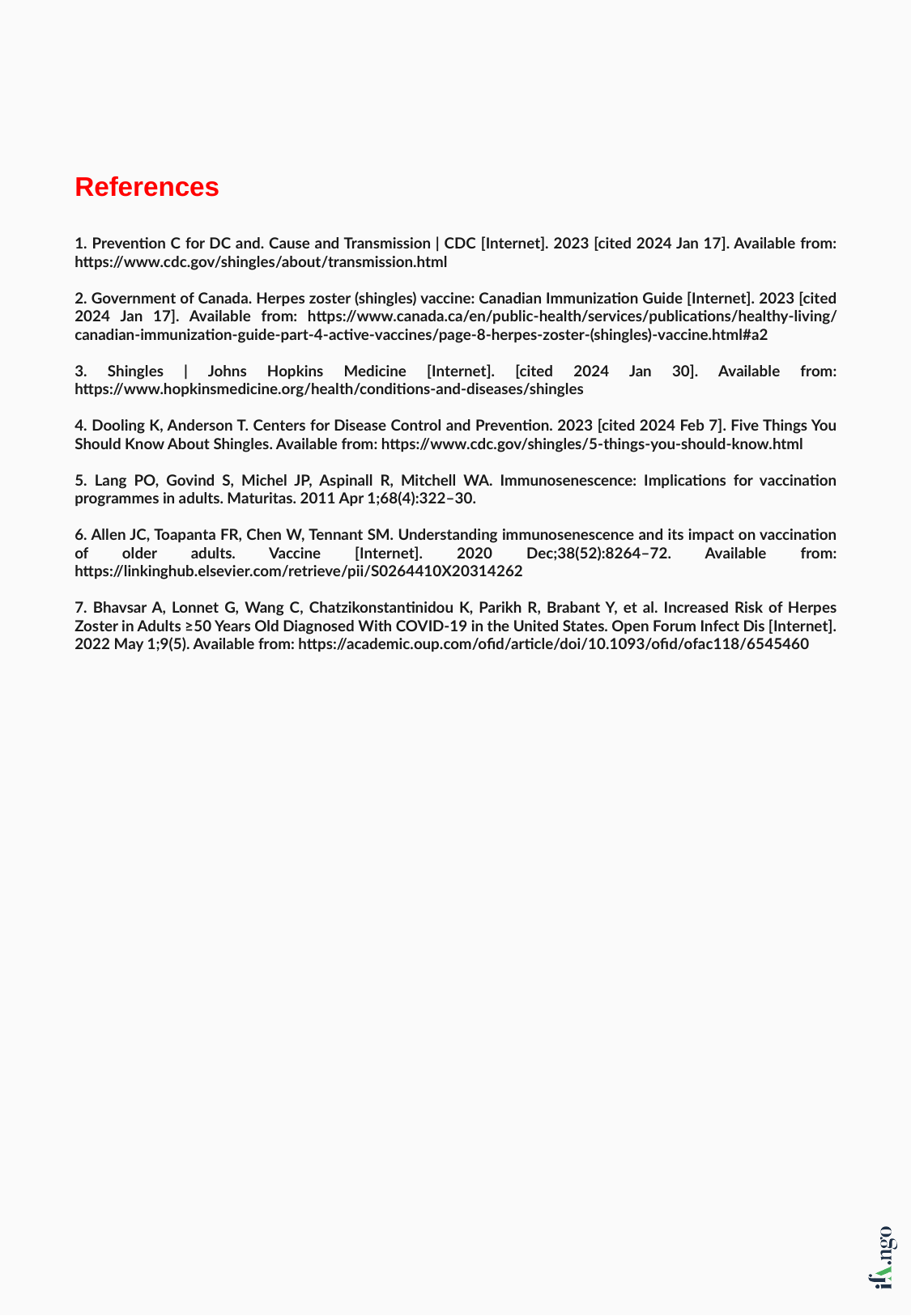

References

1. Prevention C for DC and. Cause and Transmission | CDC [Internet]. 2023 [cited 2024 Jan 17]. Available from: https://www.cdc.gov/shingles/about/transmission.html

2. Government of Canada. Herpes zoster (shingles) vaccine: Canadian Immunization Guide [Internet]. 2023 [cited 2024 Jan 17]. Available from: https://www.canada.ca/en/public-health/services/publications/healthy-living/canadian-immunization-guide-part-4-active-vaccines/page-8-herpes-zoster-(shingles)-vaccine.html#a2

3. Shingles | Johns Hopkins Medicine [Internet]. [cited 2024 Jan 30]. Available from: https://www.hopkinsmedicine.org/health/conditions-and-diseases/shingles

4. Dooling K, Anderson T. Centers for Disease Control and Prevention. 2023 [cited 2024 Feb 7]. Five Things You Should Know About Shingles. Available from: https://www.cdc.gov/shingles/5-things-you-should-know.html

5. Lang PO, Govind S, Michel JP, Aspinall R, Mitchell WA. Immunosenescence: Implications for vaccination programmes in adults. Maturitas. 2011 Apr 1;68(4):322–30.

6. Allen JC, Toapanta FR, Chen W, Tennant SM. Understanding immunosenescence and its impact on vaccination of older adults. Vaccine [Internet]. 2020 Dec;38(52):8264–72. Available from: https://linkinghub.elsevier.com/retrieve/pii/S0264410X20314262

7. Bhavsar A, Lonnet G, Wang C, Chatzikonstantinidou K, Parikh R, Brabant Y, et al. Increased Risk of Herpes Zoster in Adults ≥50 Years Old Diagnosed With COVID-19 in the United States. Open Forum Infect Dis [Internet]. 2022 May 1;9(5). Available from: https://academic.oup.com/ofid/article/doi/10.1093/ofid/ofac118/6545460